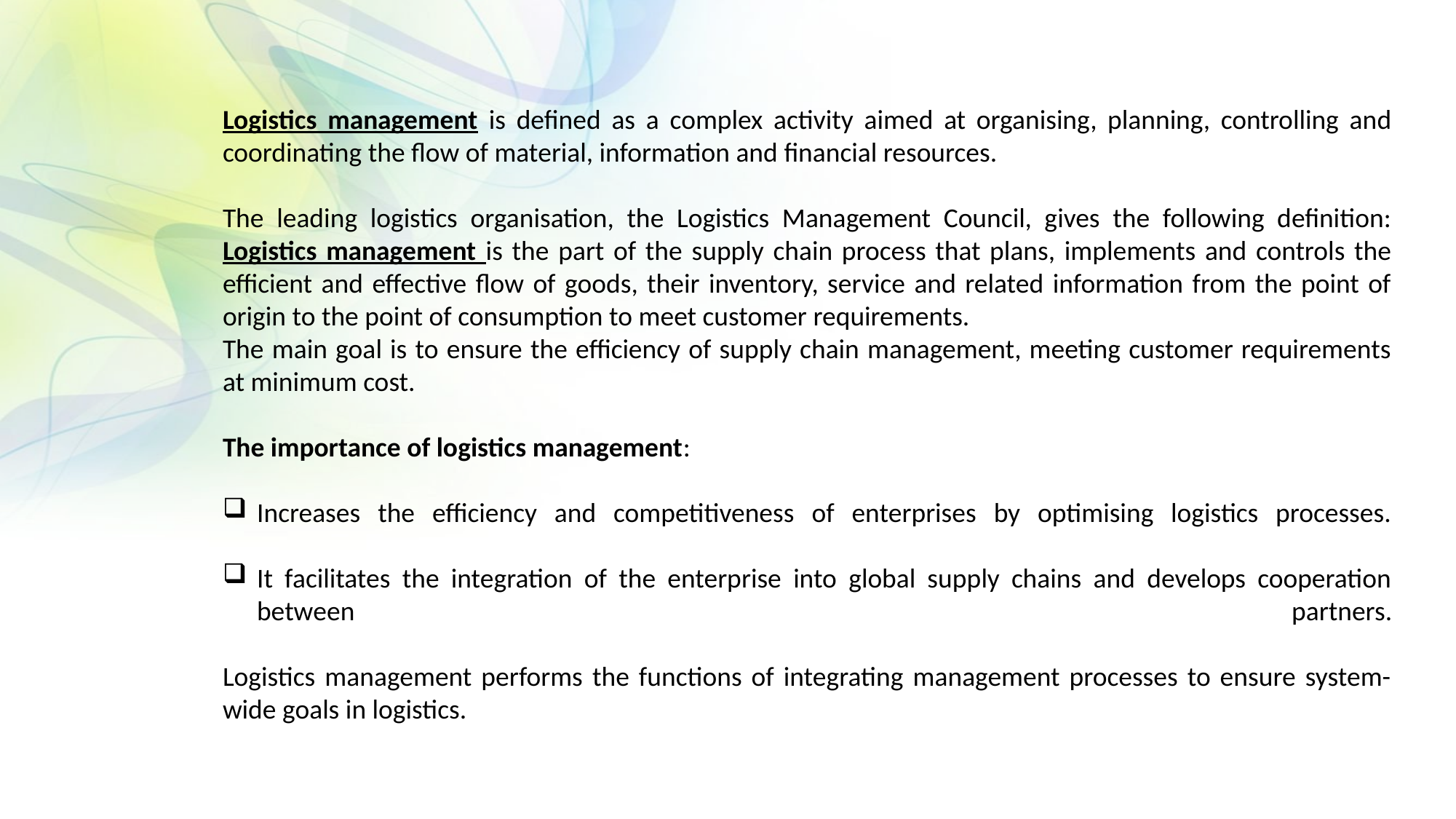

Logistics management is defined as a complex activity aimed at organising, planning, controlling and coordinating the flow of material, information and financial resources.

The leading logistics organisation, the Logistics Management Council, gives the following definition: Logistics management is the part of the supply chain process that plans, implements and controls the efficient and effective flow of goods, their inventory, service and related information from the point of origin to the point of consumption to meet customer requirements.
The main goal is to ensure the efficiency of supply chain management, meeting customer requirements at minimum cost.

The importance of logistics management:
Increases the efficiency and competitiveness of enterprises by optimising logistics processes.
It facilitates the integration of the enterprise into global supply chains and develops cooperation between partners.
Logistics management performs the functions of integrating management processes to ensure system-wide goals in logistics.